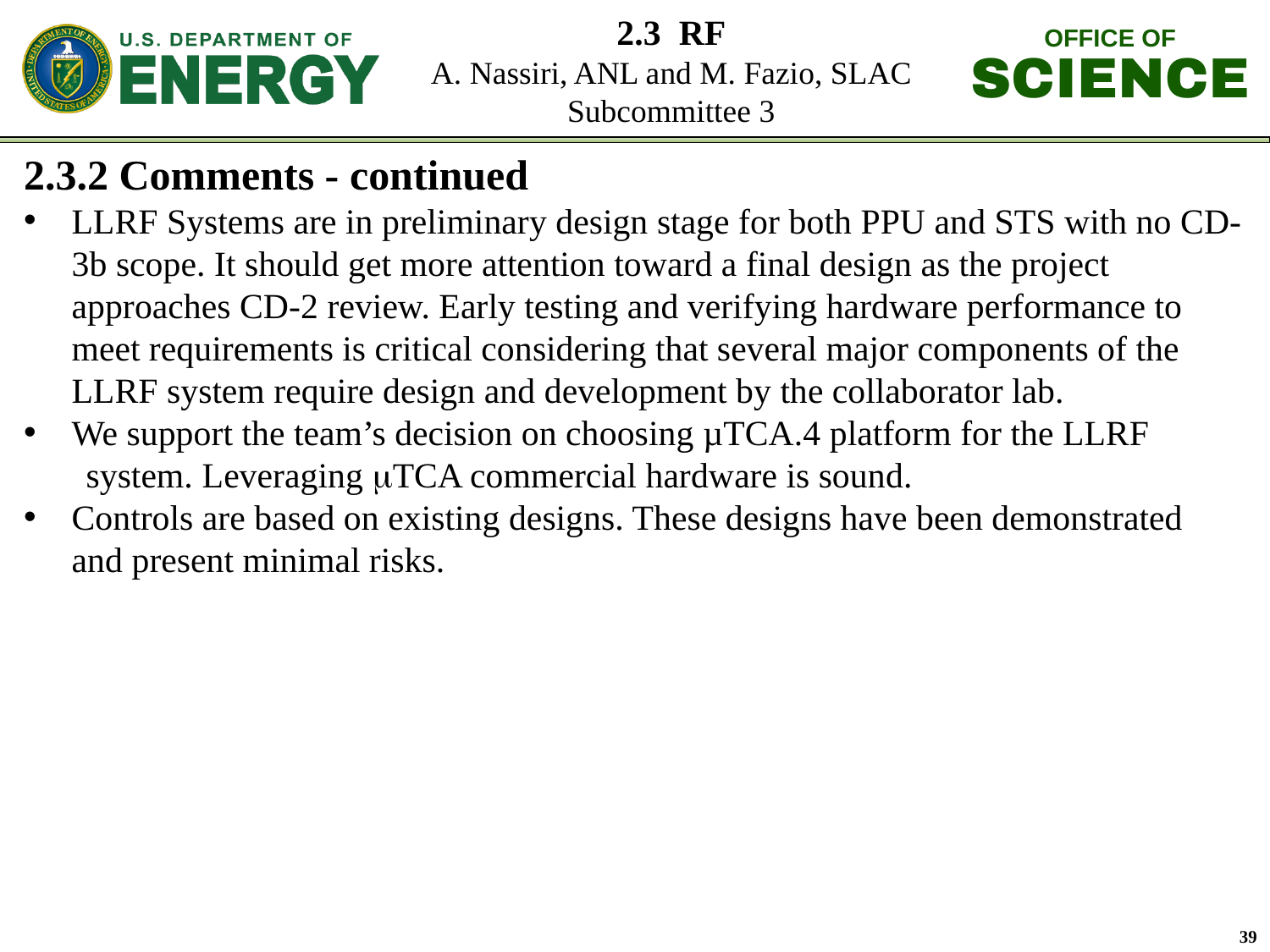

2.3.2 Comments - continued
LLRF Systems are in preliminary design stage for both PPU and STS with no CD-3b scope. It should get more attention toward a final design as the project approaches CD-2 review. Early testing and verifying hardware performance to meet requirements is critical considering that several major components of the LLRF system require design and development by the collaborator lab.
We support the team’s decision on choosing µTCA.4 platform for the LLRF
       system. Leveraging μTCA commercial hardware is sound.
Controls are based on existing designs. These designs have been demonstrated and present minimal risks.

39